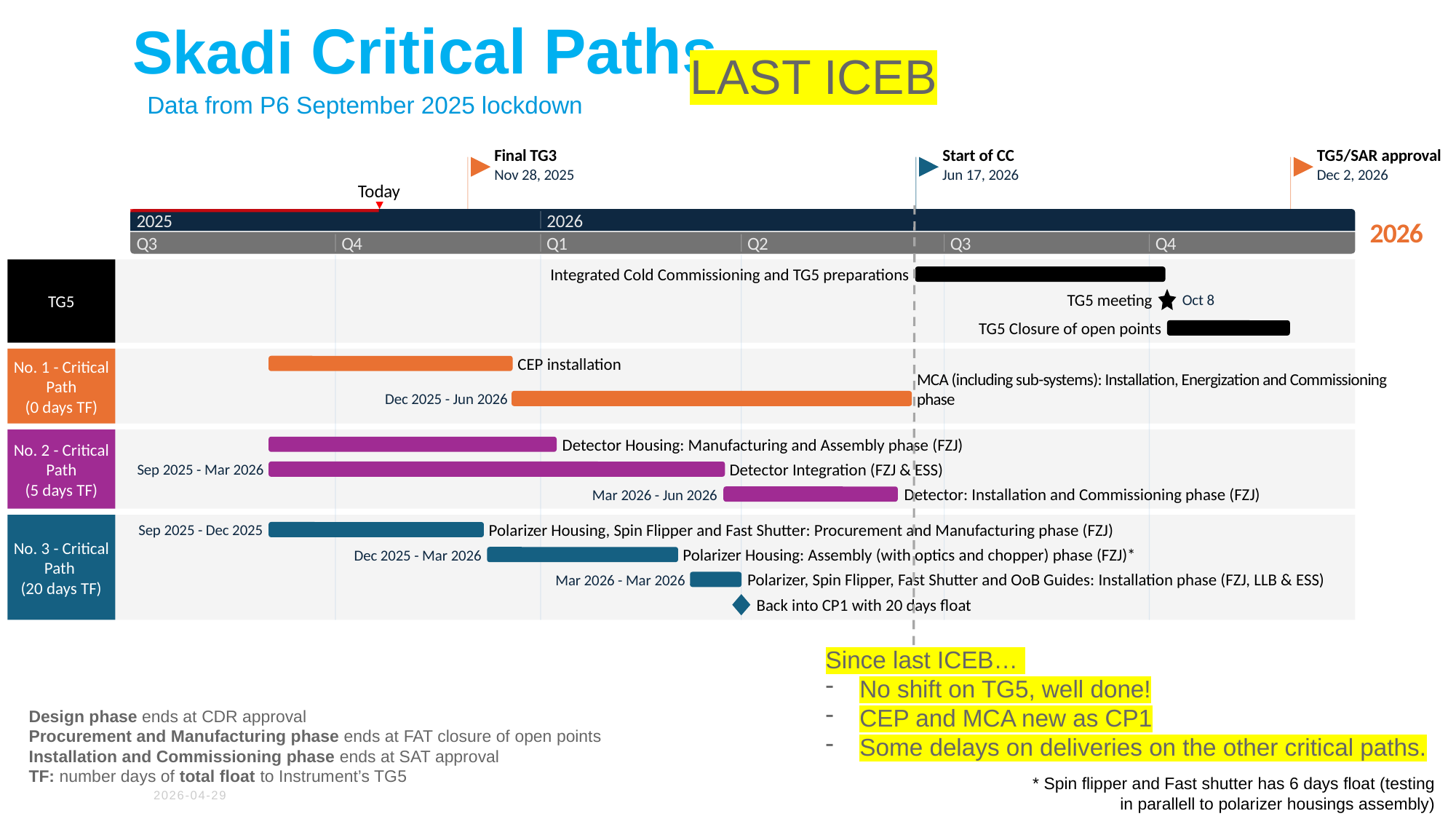

Jun 2026 - Oct 2026
Sep 2025 - Jan 2026
Sep 2025 - Dec 2025
Oct 2026 - Dec 2026

80 days
127 days
70 days
61 days
39 days
93 days
146 days
17 days
79 days
56 days
Mar 31

2025

Skadi Critical Paths
LAST ICEB
Data from P6 September 2025 lockdown
Final TG3
Start of CC
TG5/SAR approval

Nov 28, 2025
Jun 17, 2026
Dec 2, 2026
Today

2025
2026

2026
Q3
Q4
Q1
Q2
Q3
Q4

Integrated Cold Commissioning and TG5 preparations

TG5 meeting
Oct 8
TG5
TG5 Closure of open points

CEP installation
No. 1 - Critical Path
(0 days TF)

MCA (including sub-systems): Installation, Energization and Commissioning phase

Dec 2025 - Jun 2026

Detector Housing: Manufacturing and Assembly phase (FZJ)

No. 2 - Critical Path
(5 days TF)
Detector Integration (FZJ & ESS)
Sep 2025 - Mar 2026

Detector: Installation and Commissioning phase (FZJ)
Mar 2026 - Jun 2026

Polarizer Housing, Spin Flipper and Fast Shutter: Procurement and Manufacturing phase (FZJ)
Sep 2025 - Dec 2025

No. 3 - Critical Path
(20 days TF)
Polarizer Housing: Assembly (with optics and chopper) phase (FZJ)*
Dec 2025 - Mar 2026

Polarizer, Spin Flipper, Fast Shutter and OoB Guides: Installation phase (FZJ, LLB & ESS)
Mar 2026 - Mar 2026

Back into CP1 with 20 days float
Since last ICEB…
No shift on TG5, well done!
CEP and MCA new as CP1
Some delays on deliveries on the other critical paths.

Design phase ends at CDR approval
Procurement and Manufacturing phase ends at FAT closure of open points
Installation and Commissioning phase ends at SAT approval
TF: number days of total float to Instrument’s TG5
* Spin flipper and Fast shutter has 6 days float (testing in parallell to polarizer housings assembly)
2026-04-29
SKADI ICEB
3